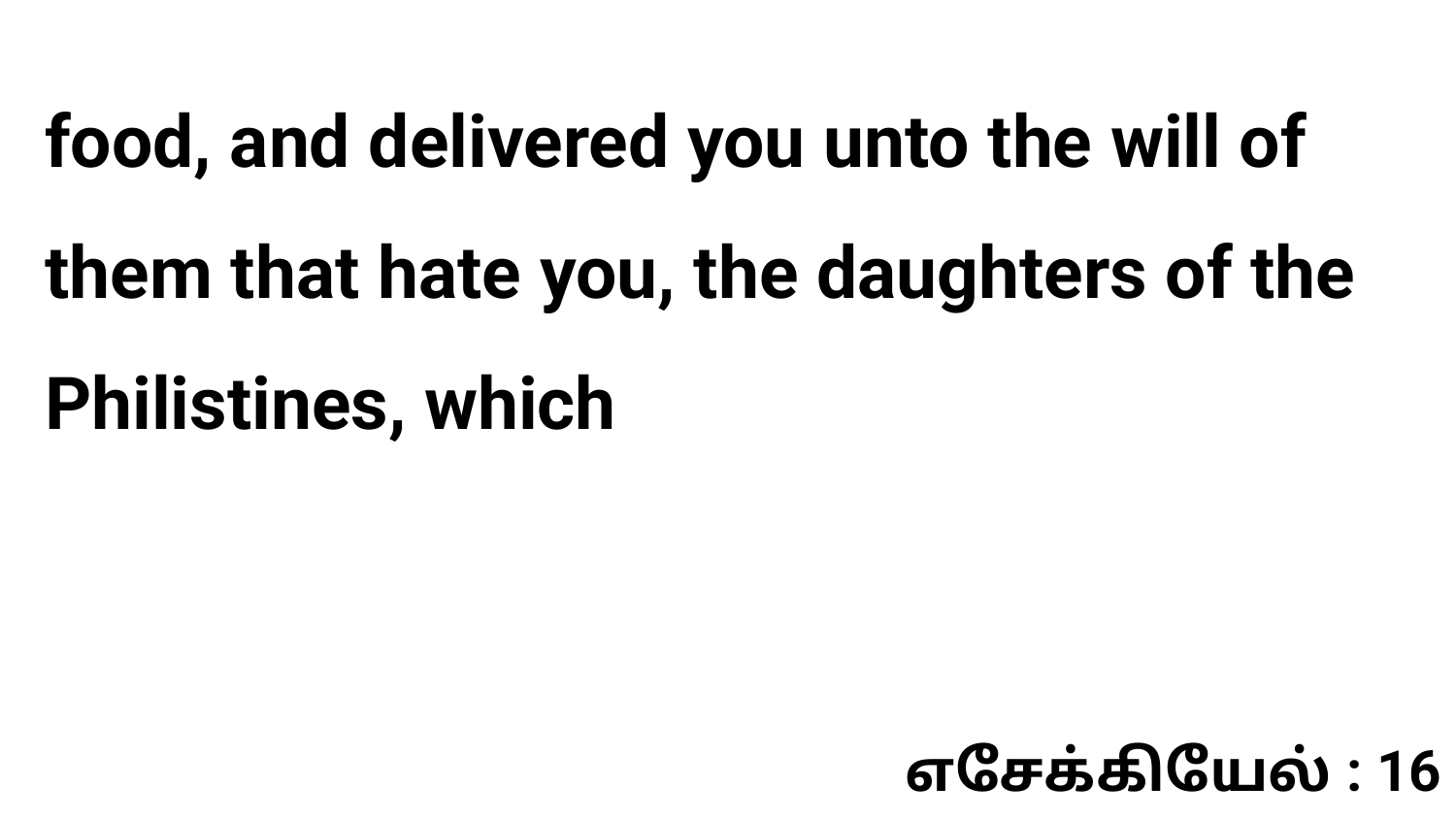

food, and delivered you unto the will of them that hate you, the daughters of the Philistines, which
எசேக்கியேல் : 16